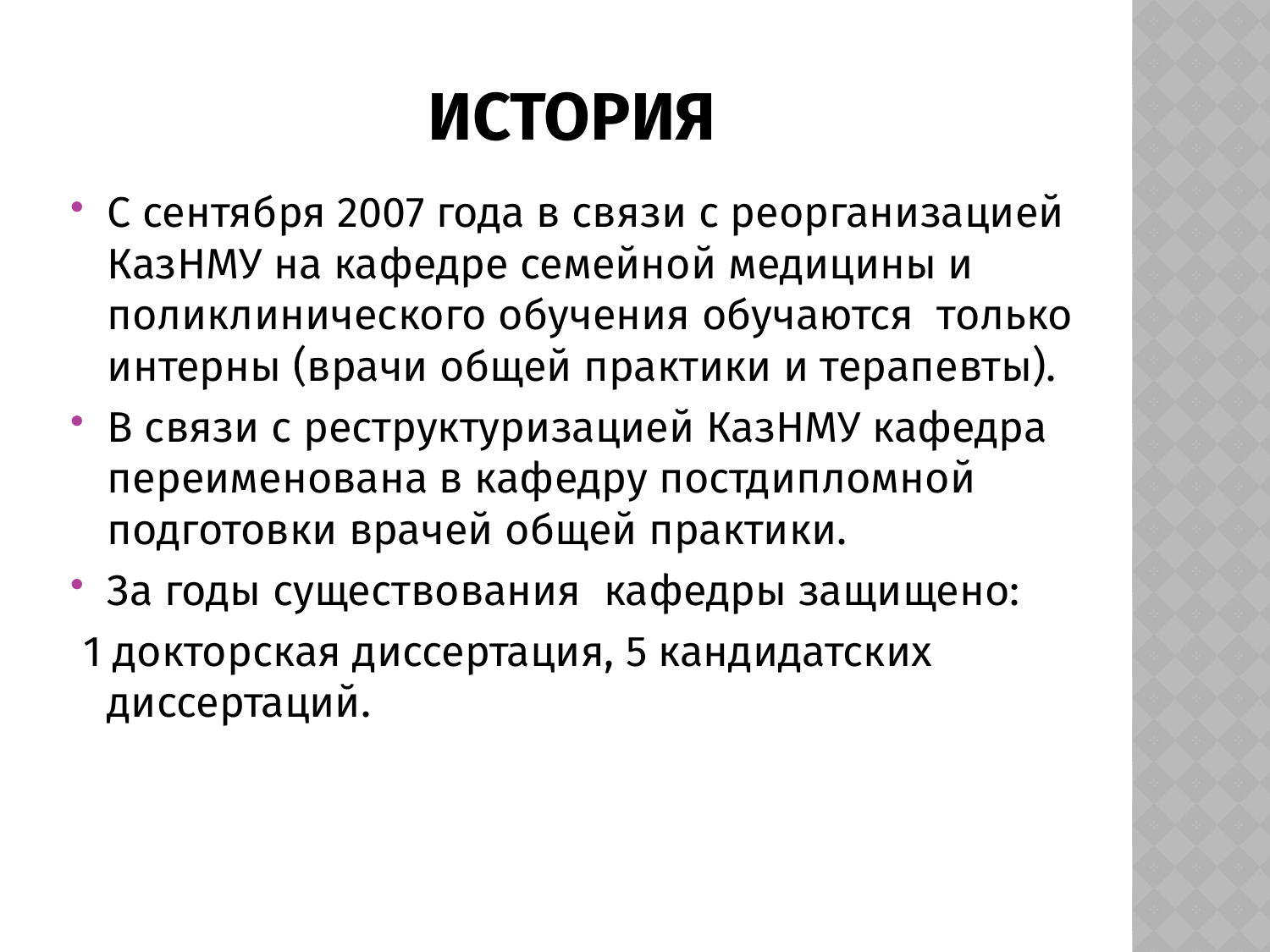

# История
С сентября 2007 года в связи с реорганизацией КазНМУ на кафедре семейной медицины и поликлинического обучения обучаются  только интерны (врачи общей практики и терапевты).
В связи с реструктуризацией КазНМУ кафедра переименована в кафедру постдипломной подготовки врачей общей практики.
За годы существования  кафедры защищено:
 1 докторская диссертация, 5 кандидатских диссертаций.